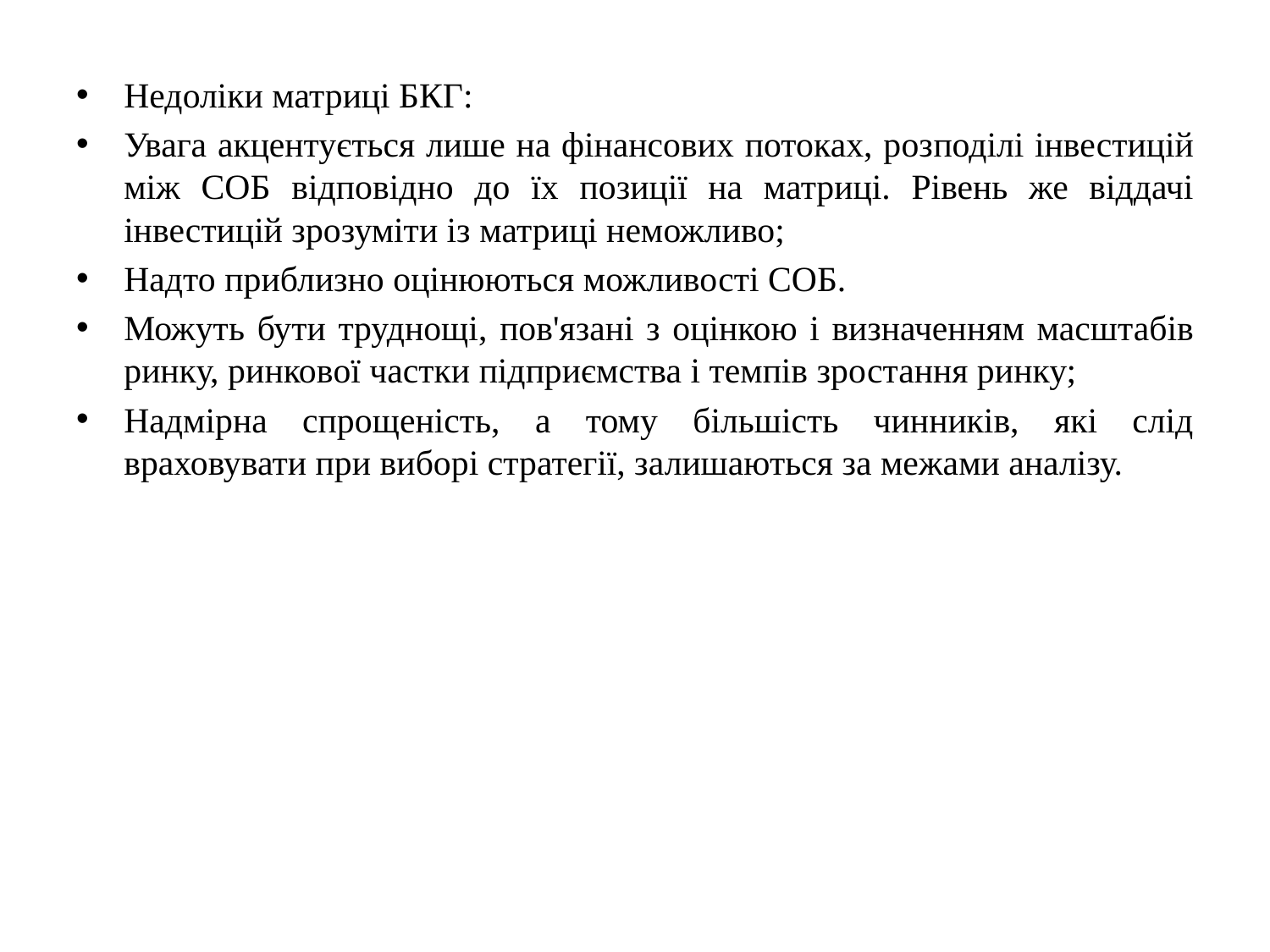

Недоліки матриці БКГ:
Увага акцентується лише на фінансових потоках, роз­поділі інвестицій між СОБ відповідно до їх позиції на матриці. Рівень же віддачі інвестицій зрозуміти із мат­риці неможливо;
Надто приблизно оцінюються можливості СОБ.
Можуть бути труднощі, пов'язані з оцінкою і визначен­ням масштабів ринку, ринкової частки підприємства і темпів зростання ринку;
Надмірна спрощеність, а тому більшість чинників, які слід враховувати при виборі стратегії, залишаються за межами аналізу.